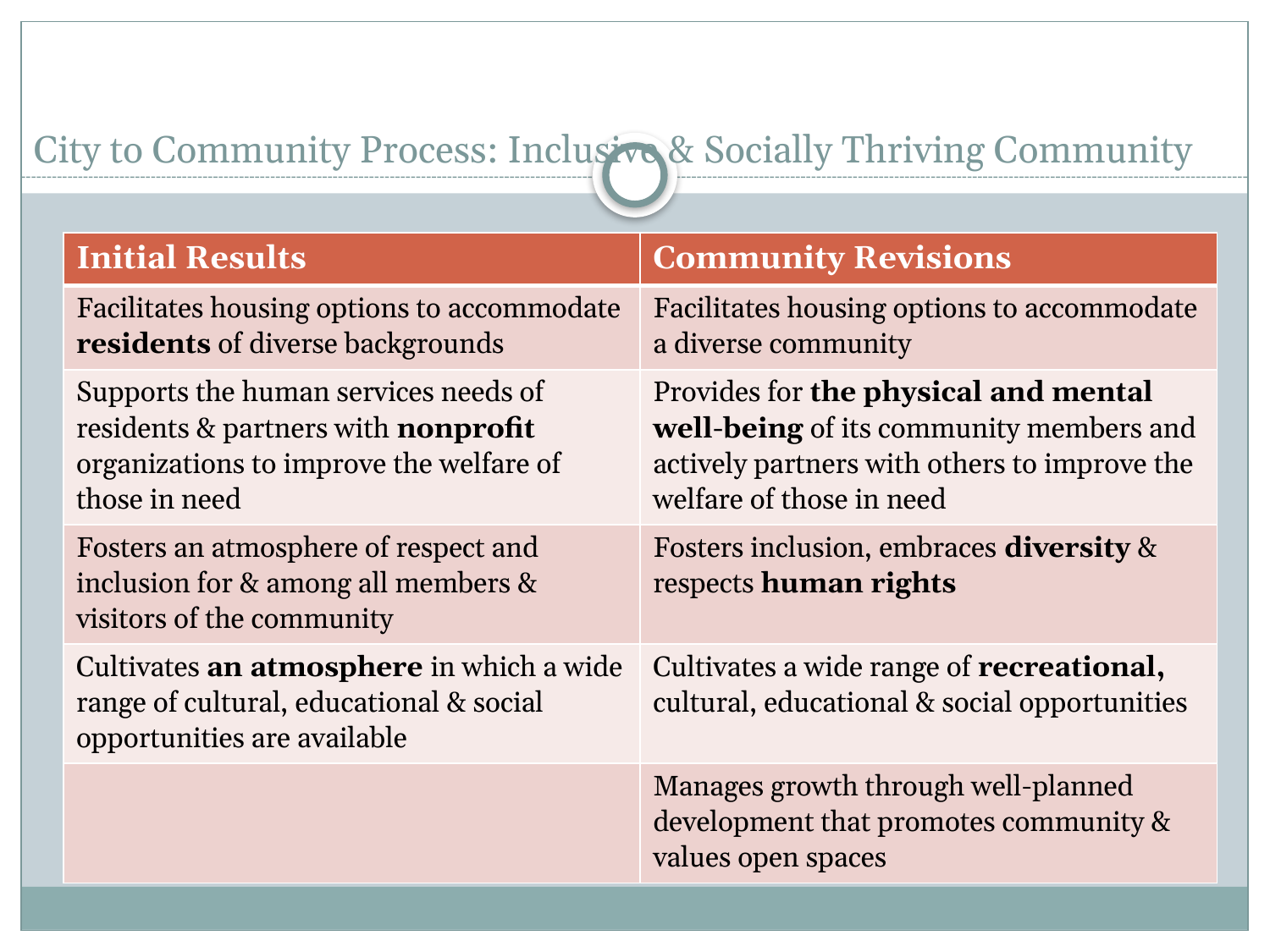

# City to Community Process: Inclusive & Socially Thriving Community

| Initial Results | Community Revisions |
| --- | --- |
| Facilitates housing options to accommodate residents of diverse backgrounds | Facilitates housing options to accommodate a diverse community |
| Supports the human services needs of residents & partners with nonprofit organizations to improve the welfare of those in need | Provides for the physical and mental well-being of its community members and actively partners with others to improve the welfare of those in need |
| Fosters an atmosphere of respect and inclusion for & among all members & visitors of the community | Fosters inclusion, embraces diversity & respects human rights |
| Cultivates an atmosphere in which a wide range of cultural, educational & social opportunities are available | Cultivates a wide range of recreational, cultural, educational & social opportunities |
|  | Manages growth through well-planned development that promotes community & values open spaces |